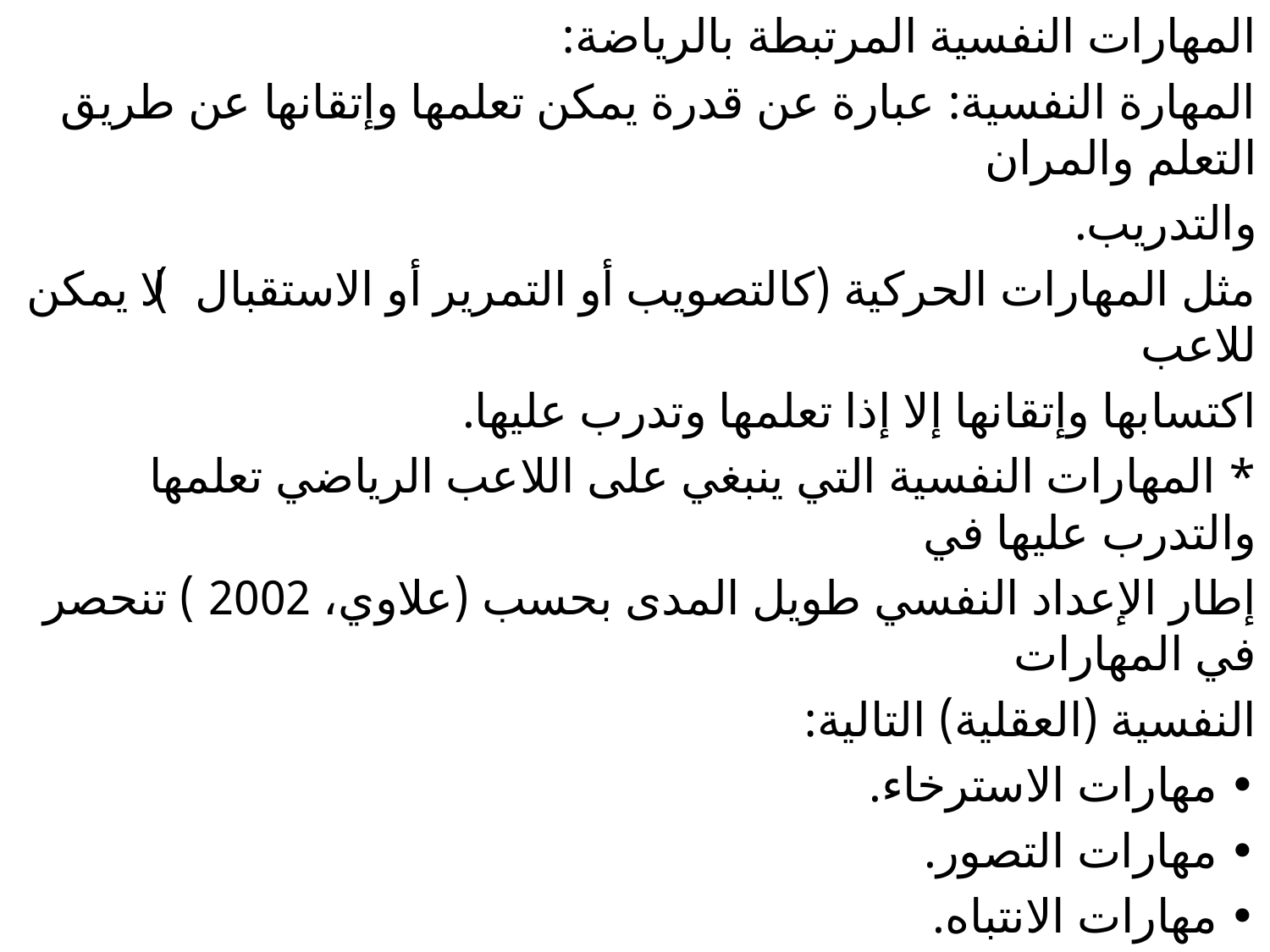

المهارات النفسية المرتبطة بالرياضة:
المهارة النفسية: عبارة عن قدرة يمكن تعلمها وإتقانها عن طريق التعلم والمران
والتدريب.
مثل المهارات الحركية (كالتصويب أو التمرير أو الاستقبال) لا يمكن للاعب
اكتسابها وإتقانها إلا إذا تعلمها وتدرب عليها.
* المهارات النفسية التي ينبغي على اللاعب الرياضي تعلمها والتدرب عليها في
إطار الإعداد النفسي طويل المدى بحسب (علاوي، 2002 ) تنحصر في المهارات
النفسية (العقلية) التالية:
• مهارات الاسترخاء.
• مهارات التصور.
• مهارات الانتباه.